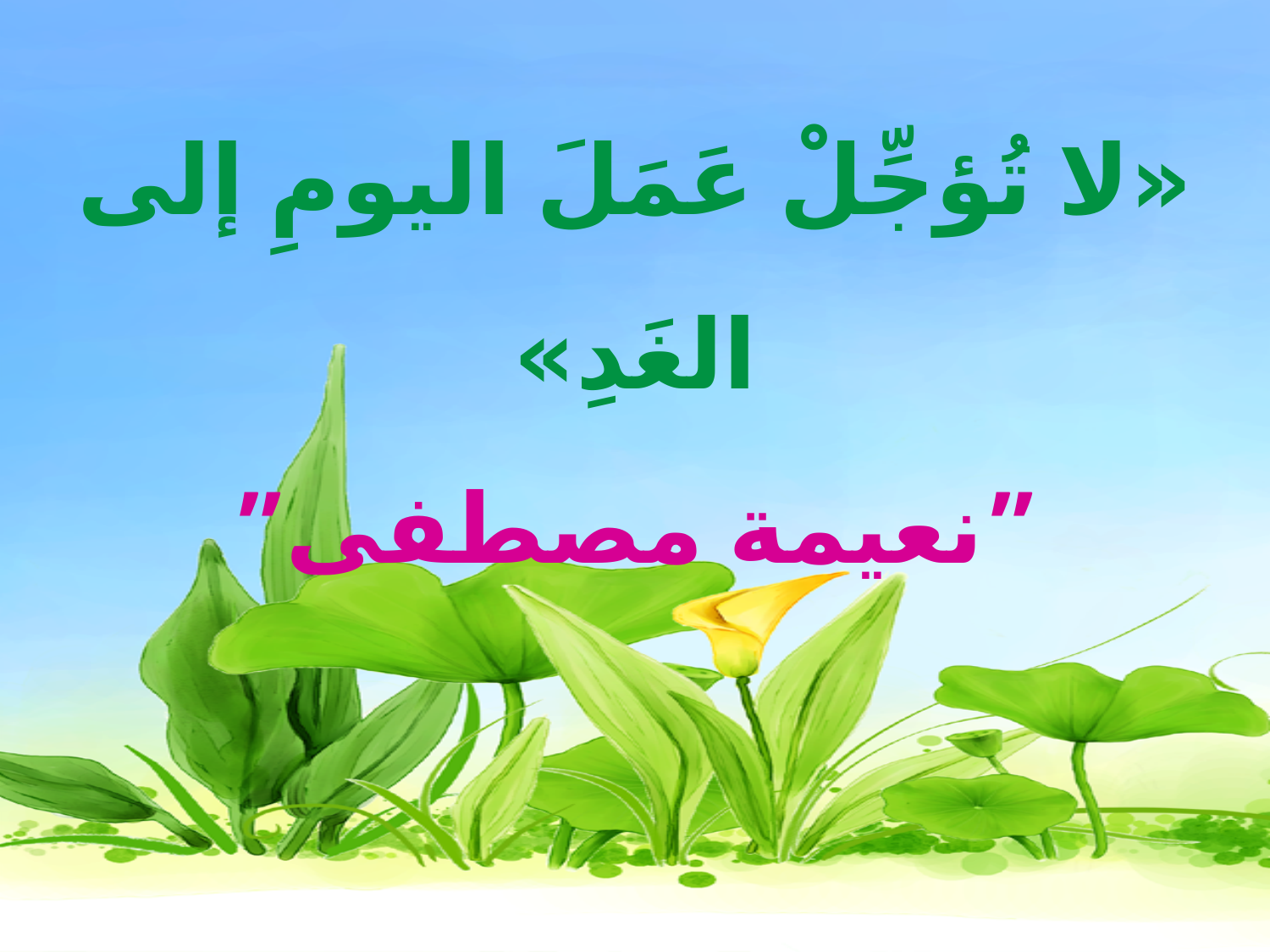

«لا تُؤجِّلْ عَمَلَ اليومِ إلى الغَدِ»
”نعيمة مصطفى”